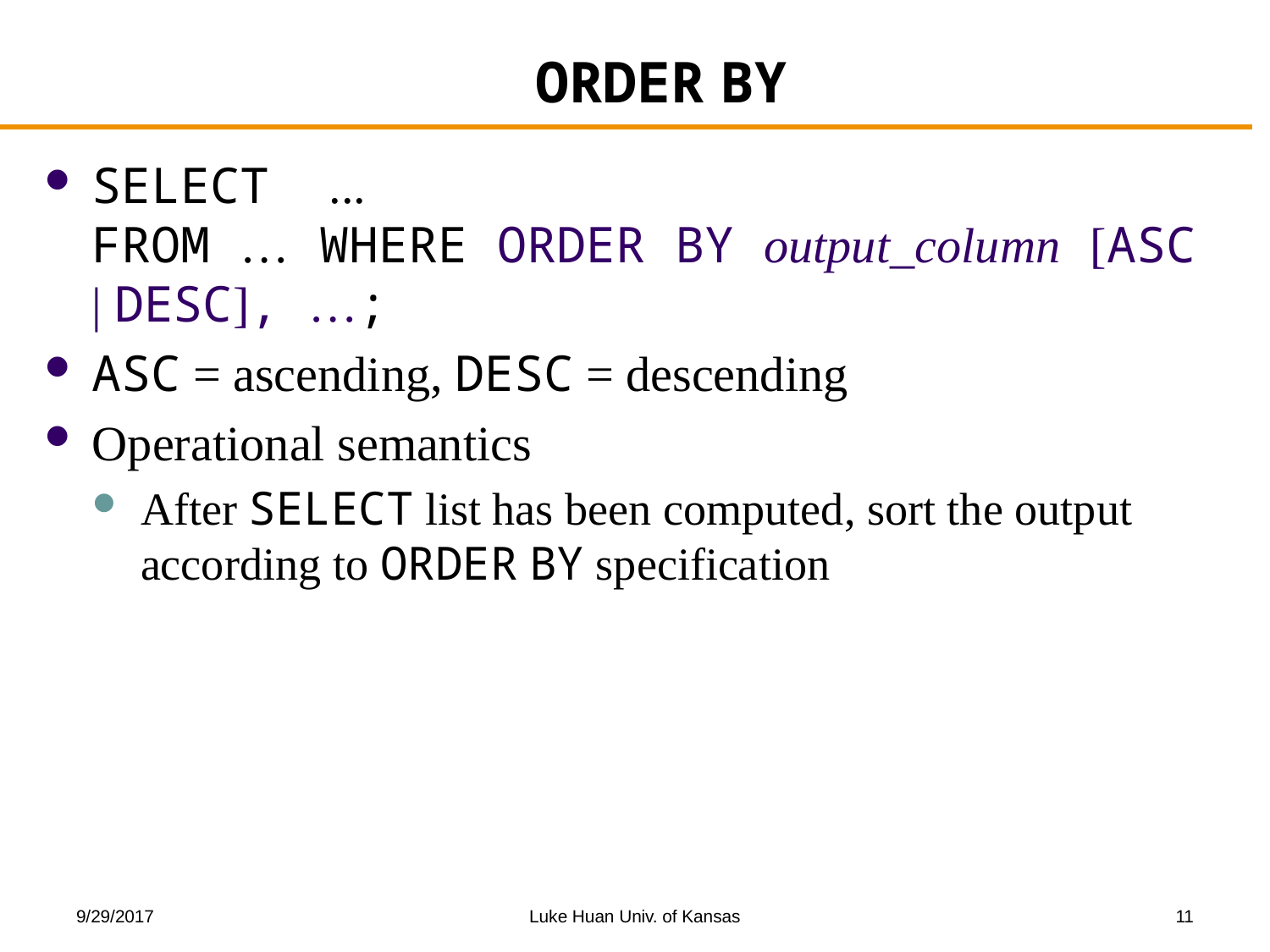

# ORDER BY
SELECT  ...
FROM … WHERE ORDER BY output_column [ASC | DESC], …;
ASC = ascending, DESC = descending
Operational semantics
After SELECT list has been computed, sort the output according to ORDER BY specification
9/29/2017
Luke Huan Univ. of Kansas
11